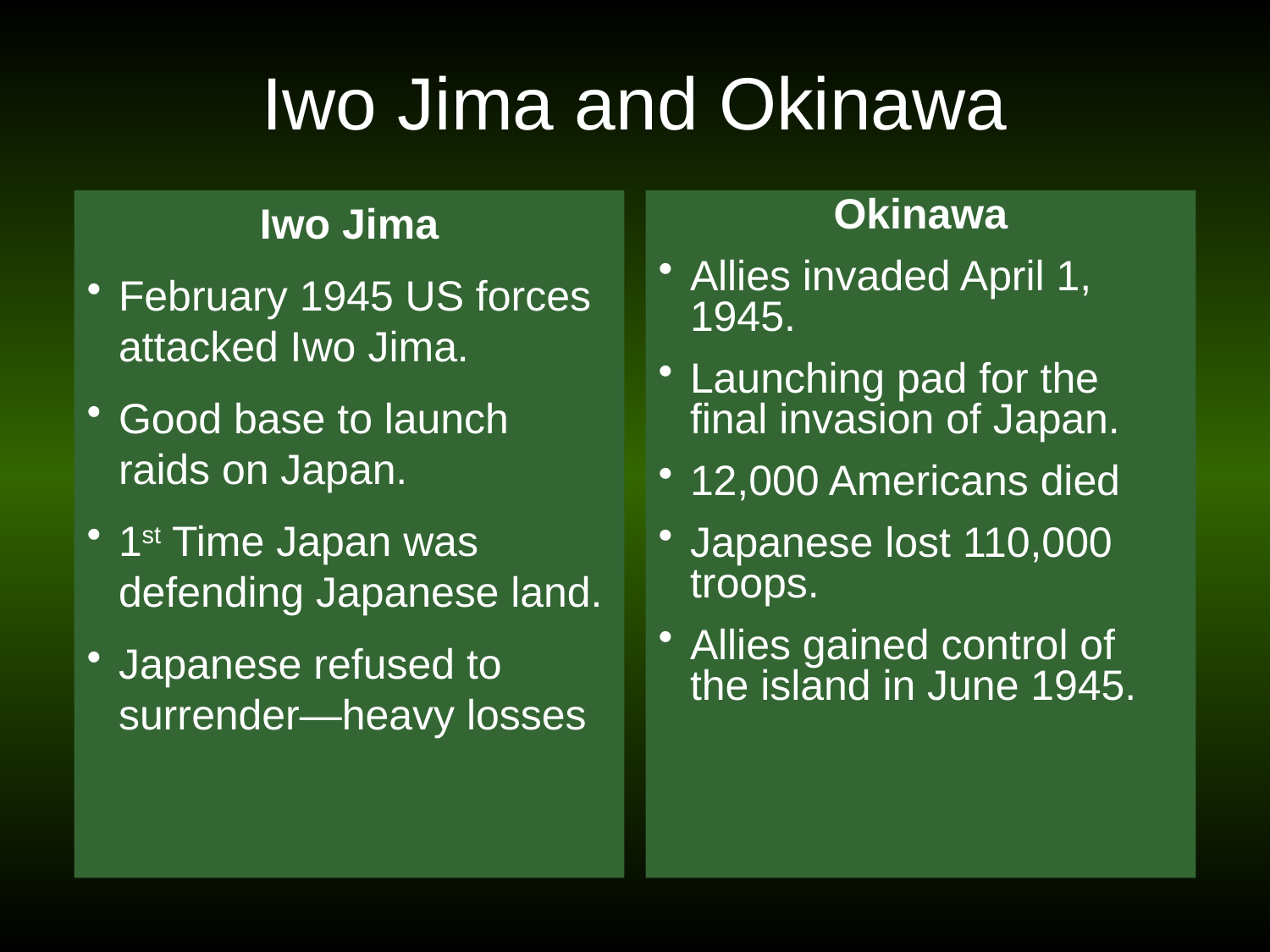

# Iwo Jima and Okinawa
Iwo Jima
February 1945 US forces attacked Iwo Jima.
Good base to launch raids on Japan.
1st Time Japan was defending Japanese land.
Japanese refused to surrender—heavy losses
Okinawa
Allies invaded April 1, 1945.
Launching pad for the final invasion of Japan.
12,000 Americans died
Japanese lost 110,000 troops.
Allies gained control of the island in June 1945.